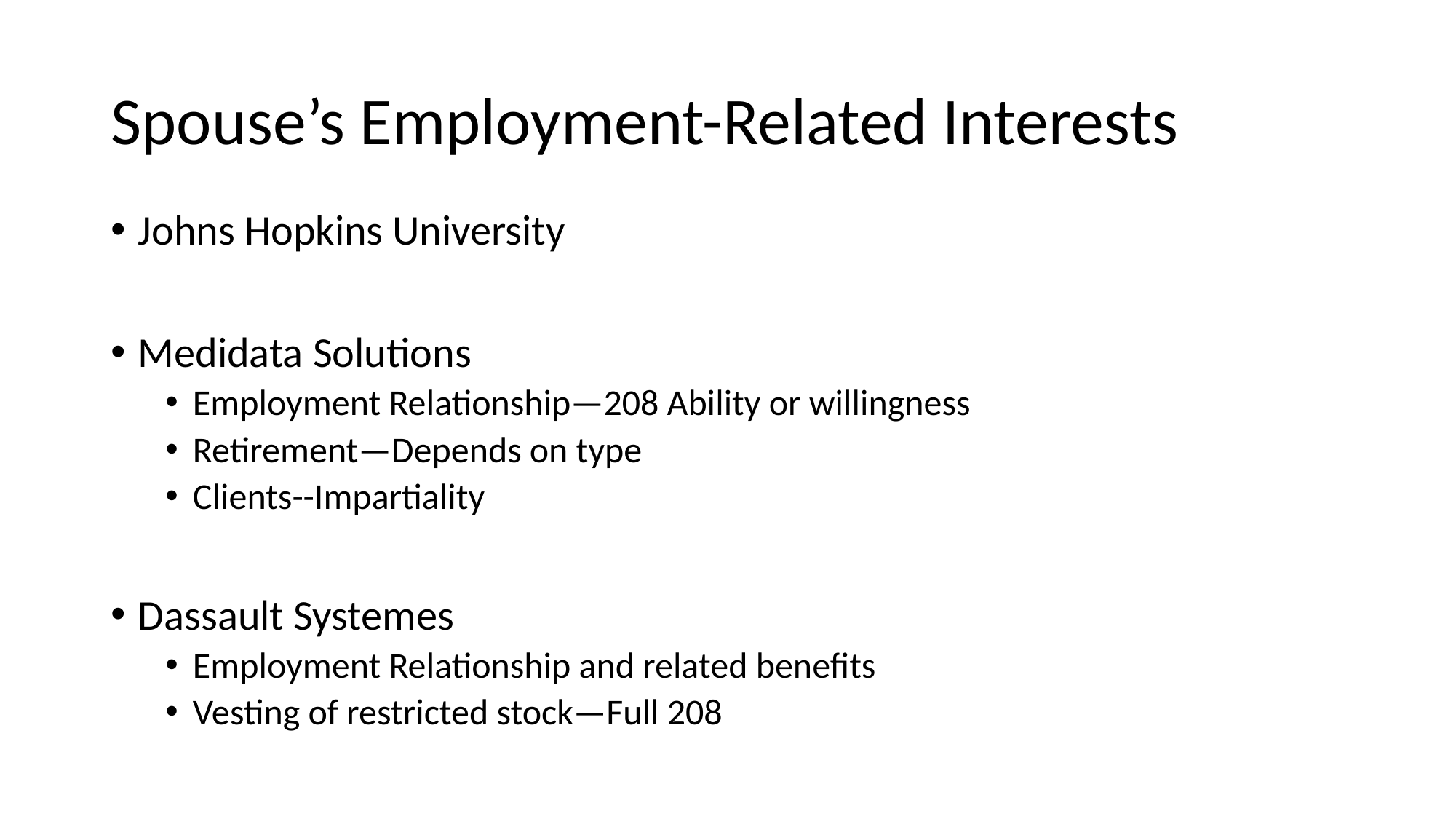

# Spouse’s Employment-Related Interests
Johns Hopkins University

Medidata Solutions
Employment Relationship—208 Ability or willingness
Retirement—Depends on type
Clients--Impartiality

Dassault Systemes
Employment Relationship and related benefits
Vesting of restricted stock—Full 208